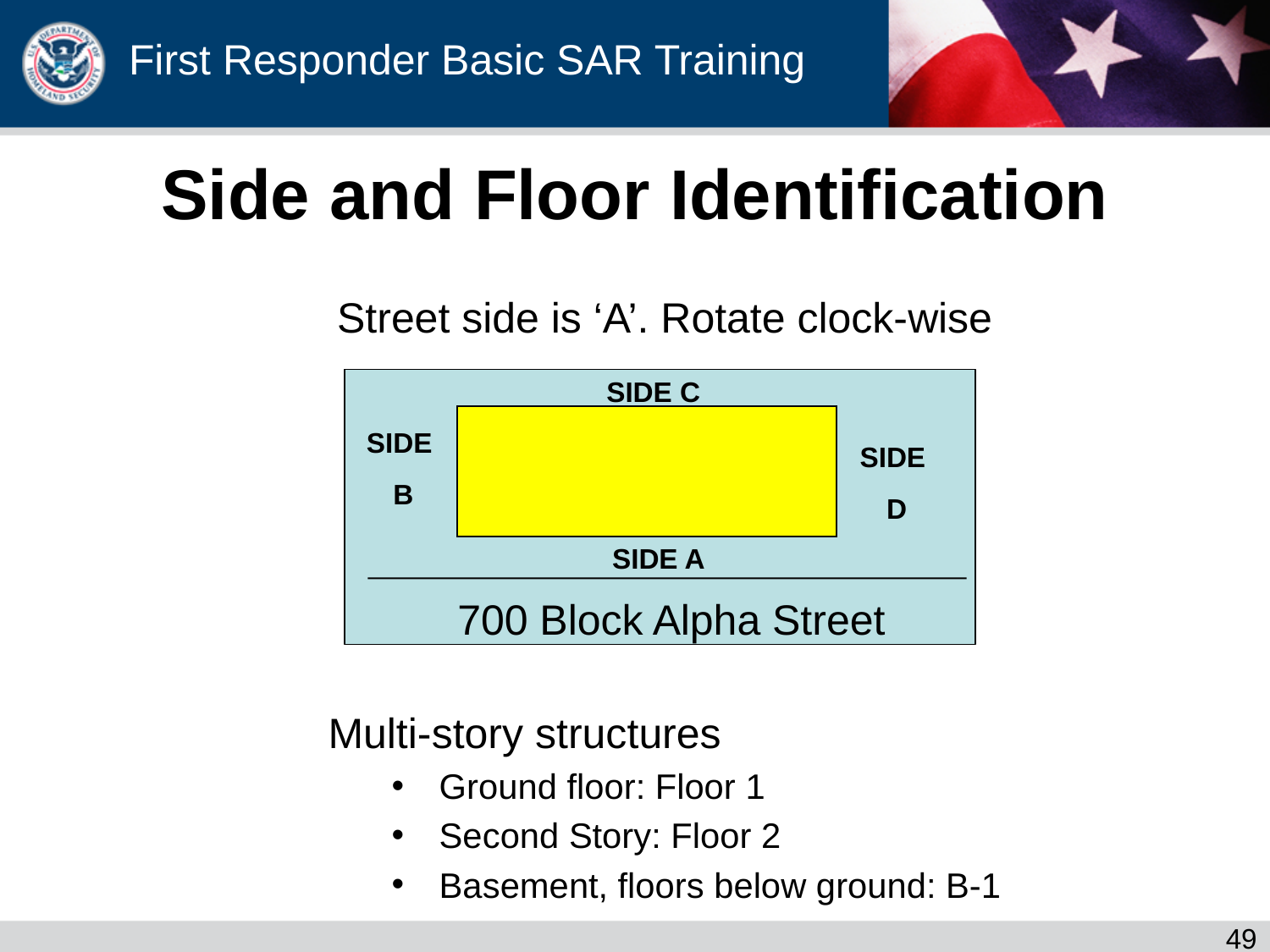

# Side and Floor Identification
Street side is ‘A’. Rotate clock-wise

SIDE C

SIDE
B
SIDE
D
SIDE A

700 Block Alpha Street
Multi-story structures
Ground floor: Floor 1
Second Story: Floor 2
Basement, floors below ground: B-1
49